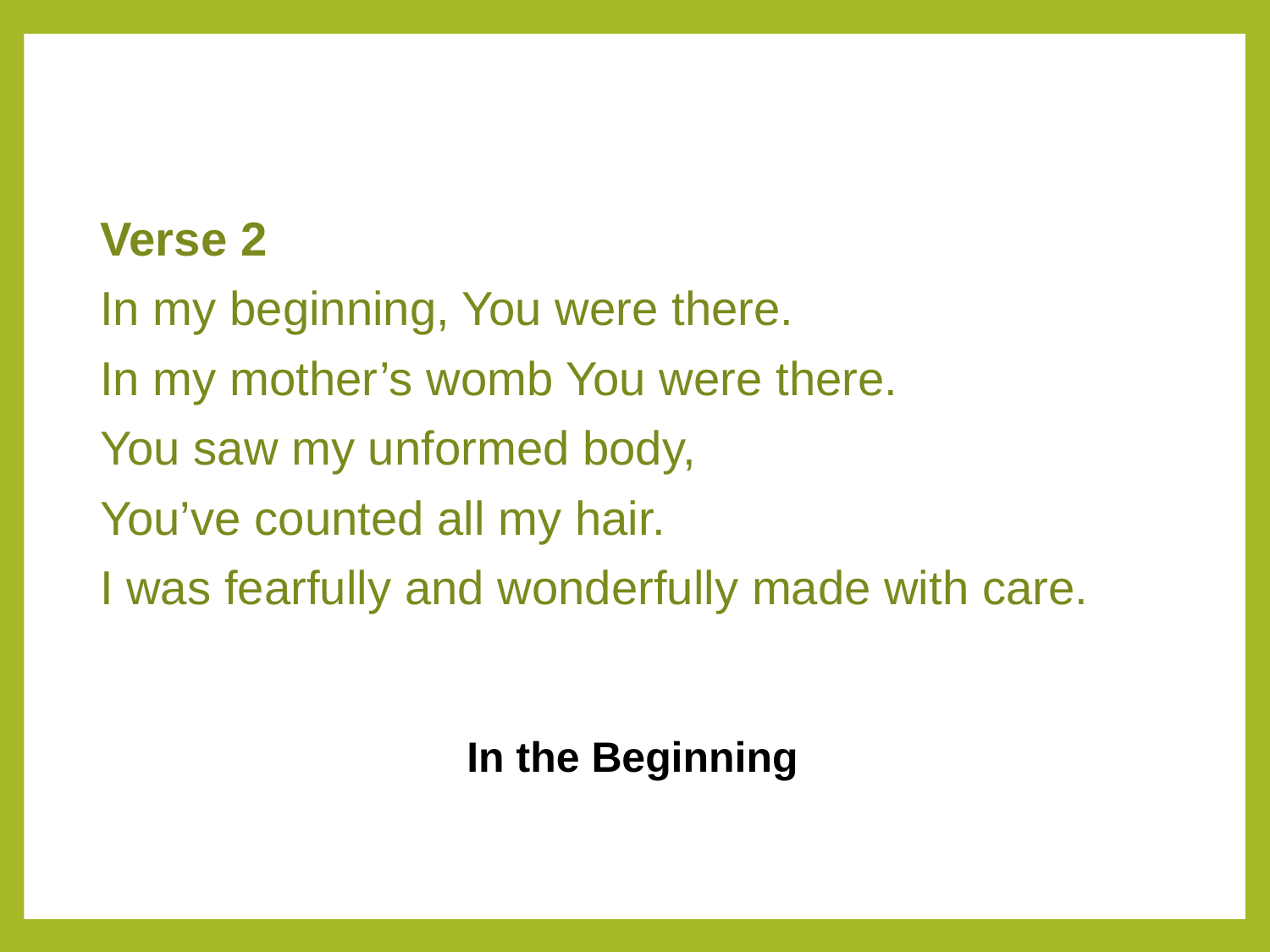

Verse 2
In my beginning, You were there.
In my mother’s womb You were there.
You saw my unformed body,
You’ve counted all my hair.
I was fearfully and wonderfully made with care.

In the Beginning